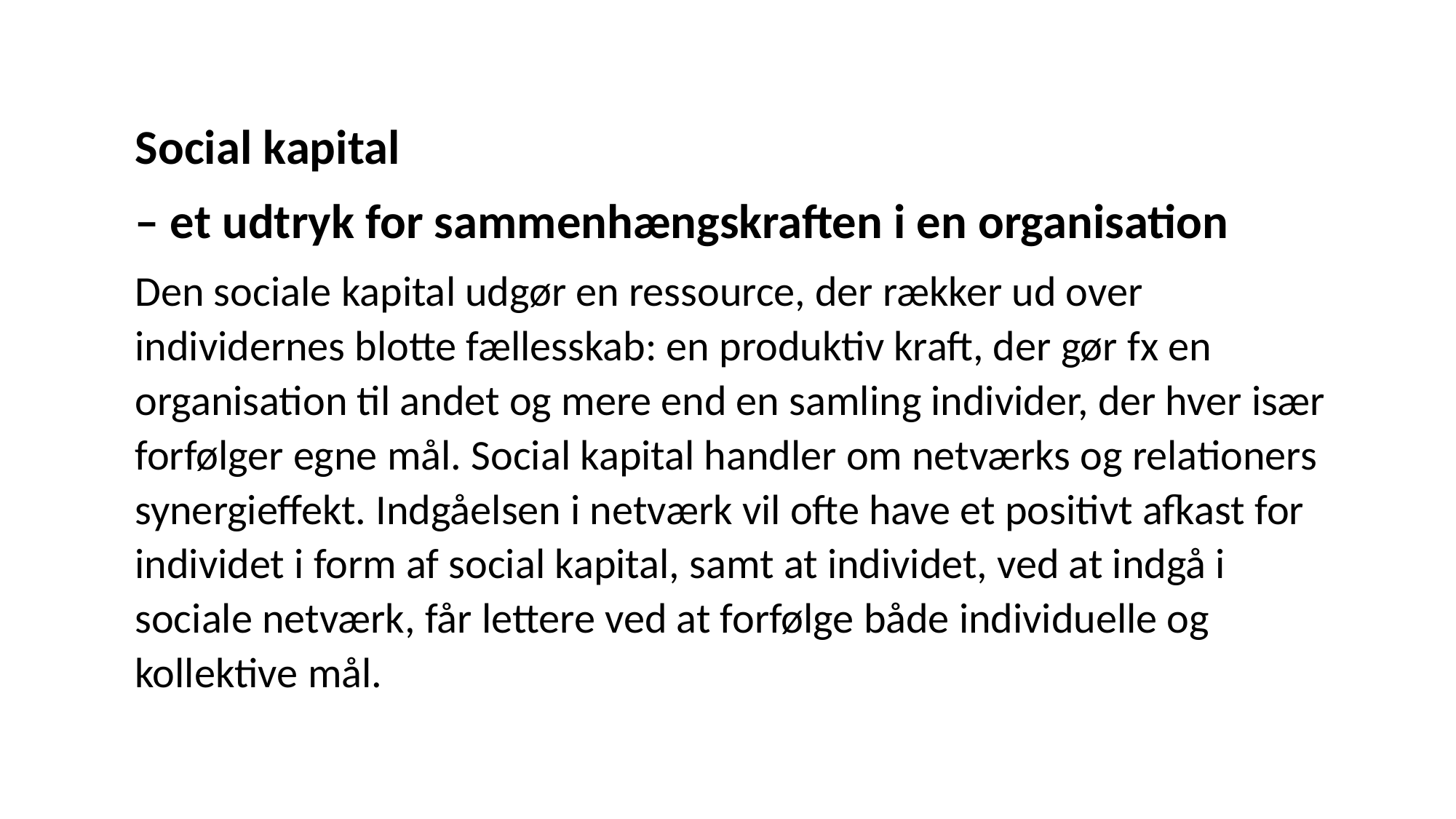

Social kapital
– et udtryk for sammenhængskraften i en organisation
Den sociale kapital udgør en ressource, der rækker ud over individernes blotte fællesskab: en produktiv kraft, der gør fx en organisation til andet og mere end en samling individer, der hver især forfølger egne mål. Social kapital handler om netværks og relationers synergieffekt. Indgåelsen i netværk vil ofte have et positivt afkast for individet i form af social kapital, samt at individet, ved at indgå i sociale netværk, får lettere ved at forfølge både individuelle og kollektive mål.